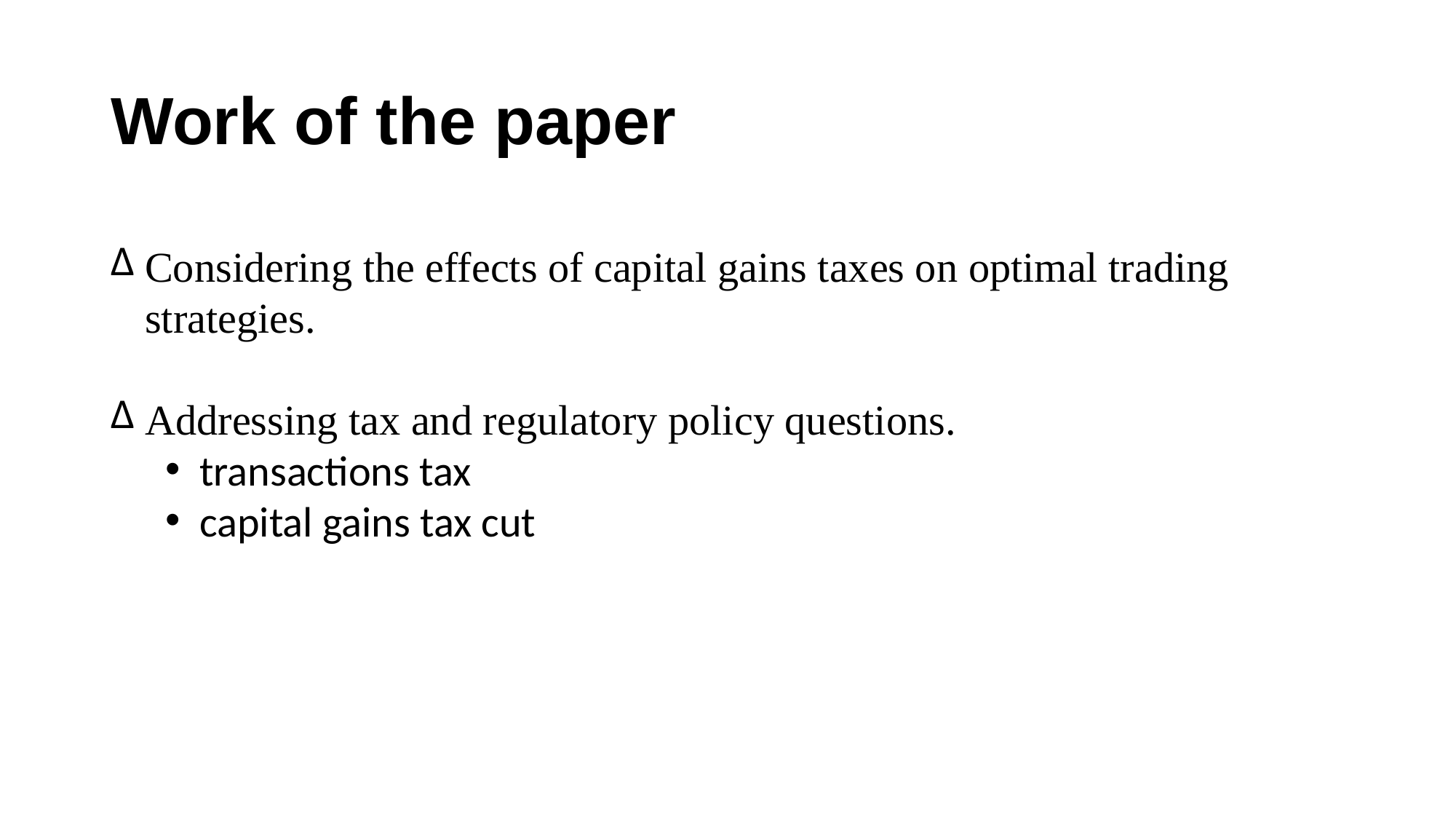

Work of the paper
Considering the effects of capital gains taxes on optimal trading strategies.

Addressing tax and regulatory policy questions.
transactions tax
capital gains tax cut